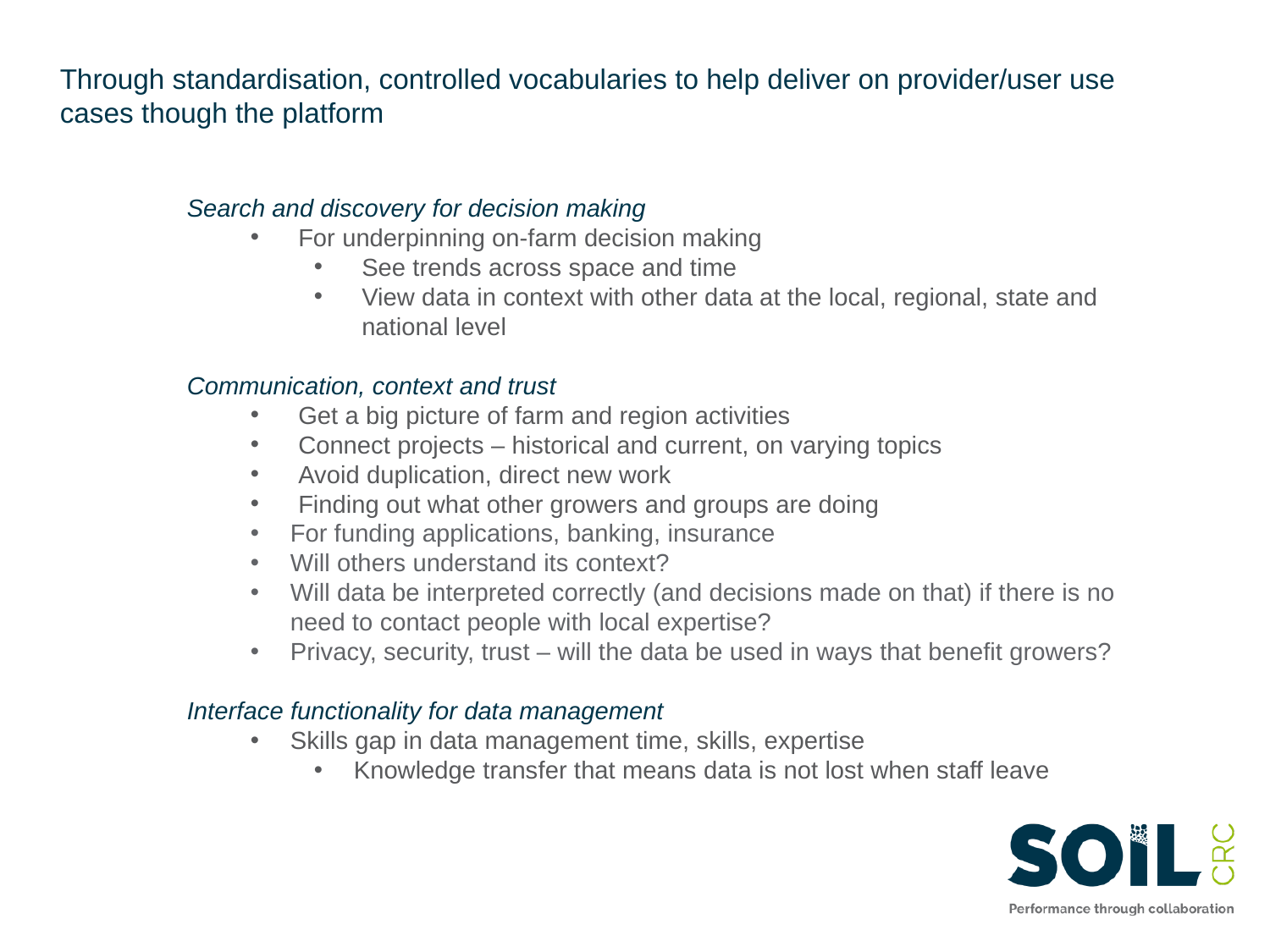

Through standardisation, controlled vocabularies to help deliver on provider/user use cases though the platform

	Search and discovery for decision making
For underpinning on-farm decision making
See trends across space and time
View data in context with other data at the local, regional, state and national level

	Communication, context and trust
Get a big picture of farm and region activities
Connect projects – historical and current, on varying topics
Avoid duplication, direct new work
Finding out what other growers and groups are doing
For funding applications, banking, insurance
Will others understand its context?
Will data be interpreted correctly (and decisions made on that) if there is no need to contact people with local expertise?
Privacy, security, trust – will the data be used in ways that benefit growers?

	Interface functionality for data management
Skills gap in data management time, skills, expertise
Knowledge transfer that means data is not lost when staff leave